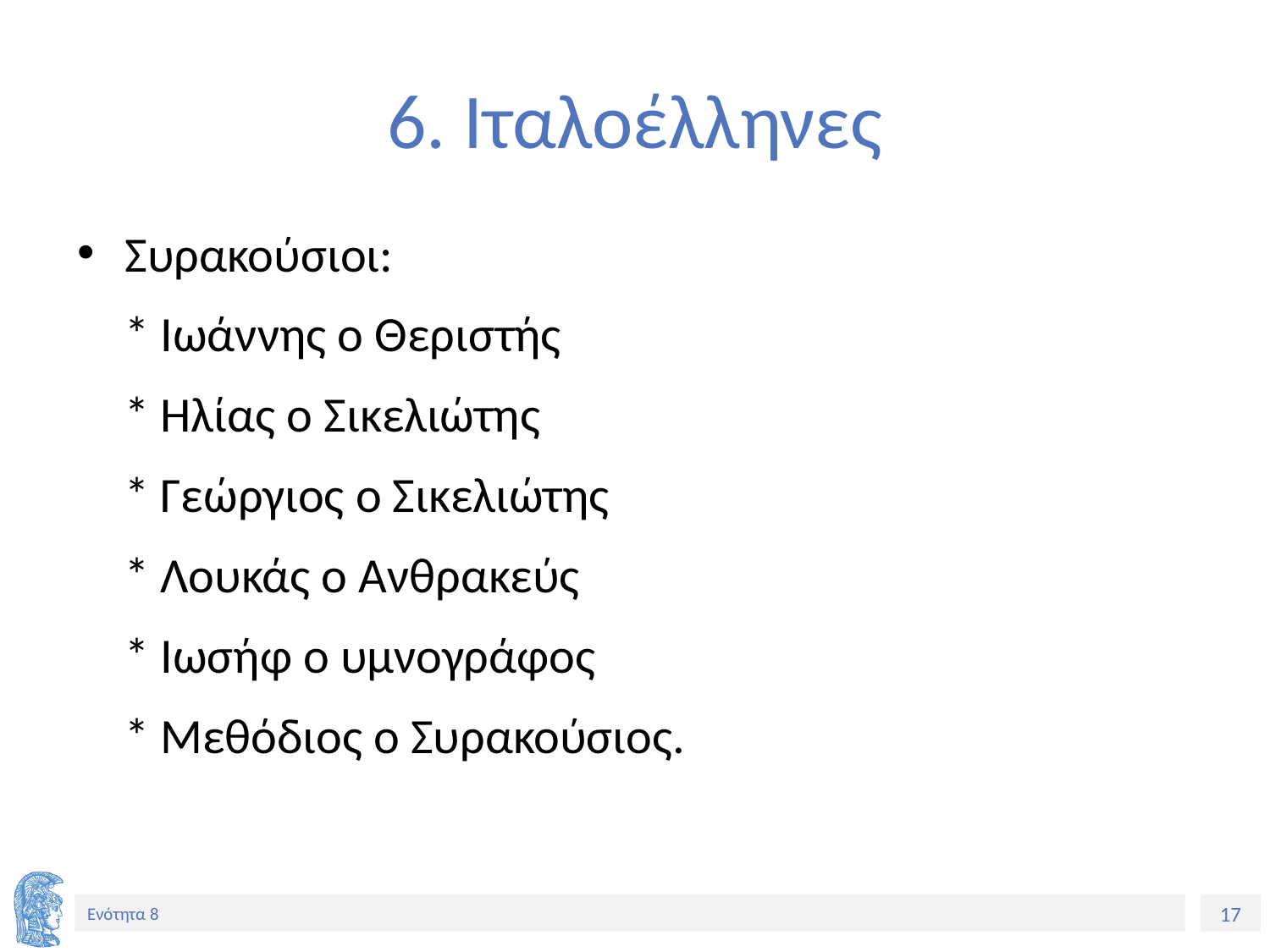

# 6. Ιταλοέλληνες
Συρακούσιοι:
	* Ιωάννης ο Θεριστής
	* Ηλίας ο Σικελιώτης
	* Γεώργιος ο Σικελιώτης
	* Λουκάς ο Ανθρακεύς
	* Ιωσήφ ο υμνογράφος
	* Μεθόδιος ο Συρακούσιος.